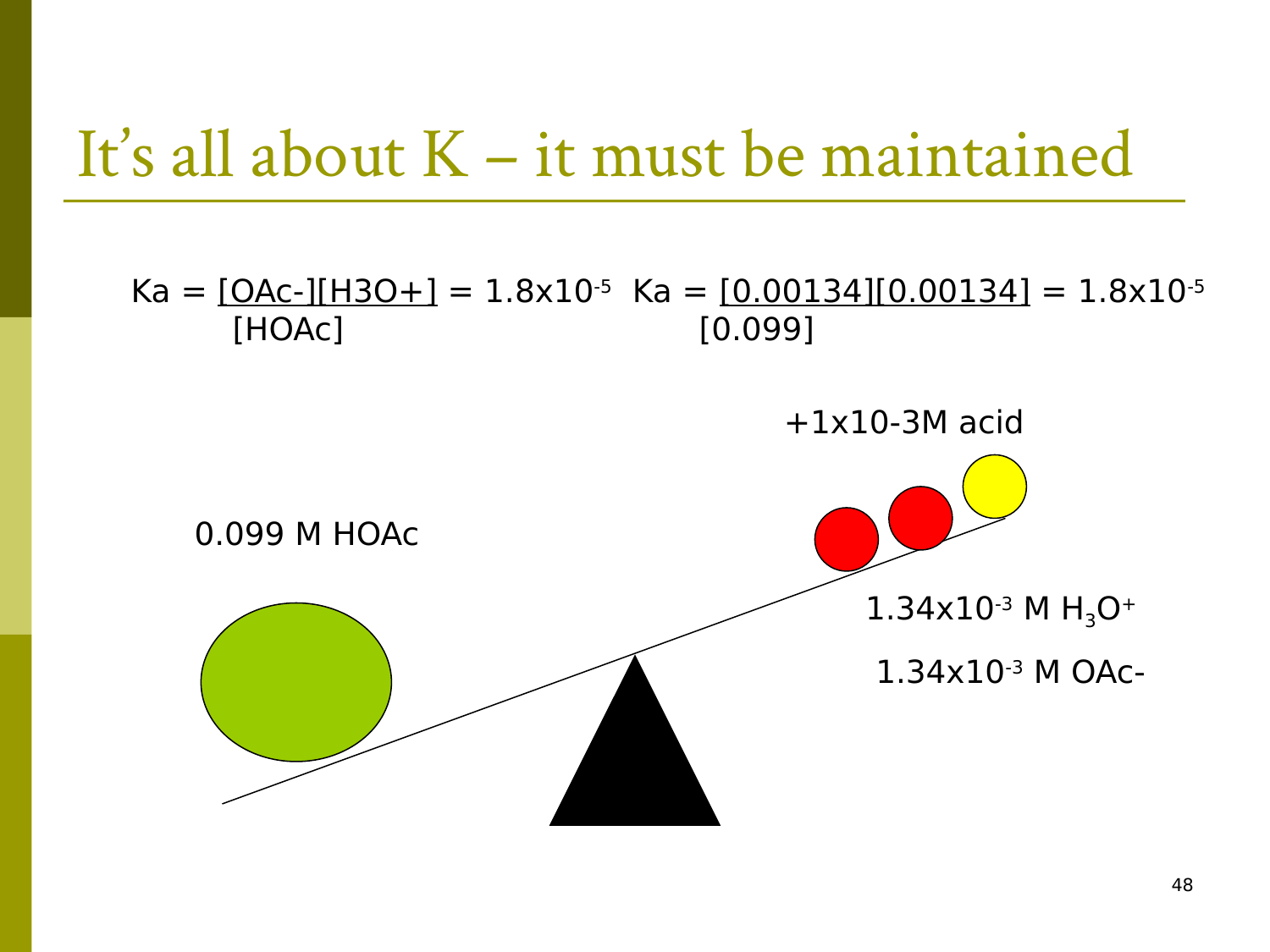

# It’s all about K – it must be maintained
Ka = [OAc-][H3O+] = 1.8x10-5  Ka = [0.00134][0.00134] = 1.8x10-5
          [HOAc]                                   [0.099]
+1x10-3M acid

0.099 M HOAc

1.34x10-3 M H3O+

1.34x10-3 M OAc-

48